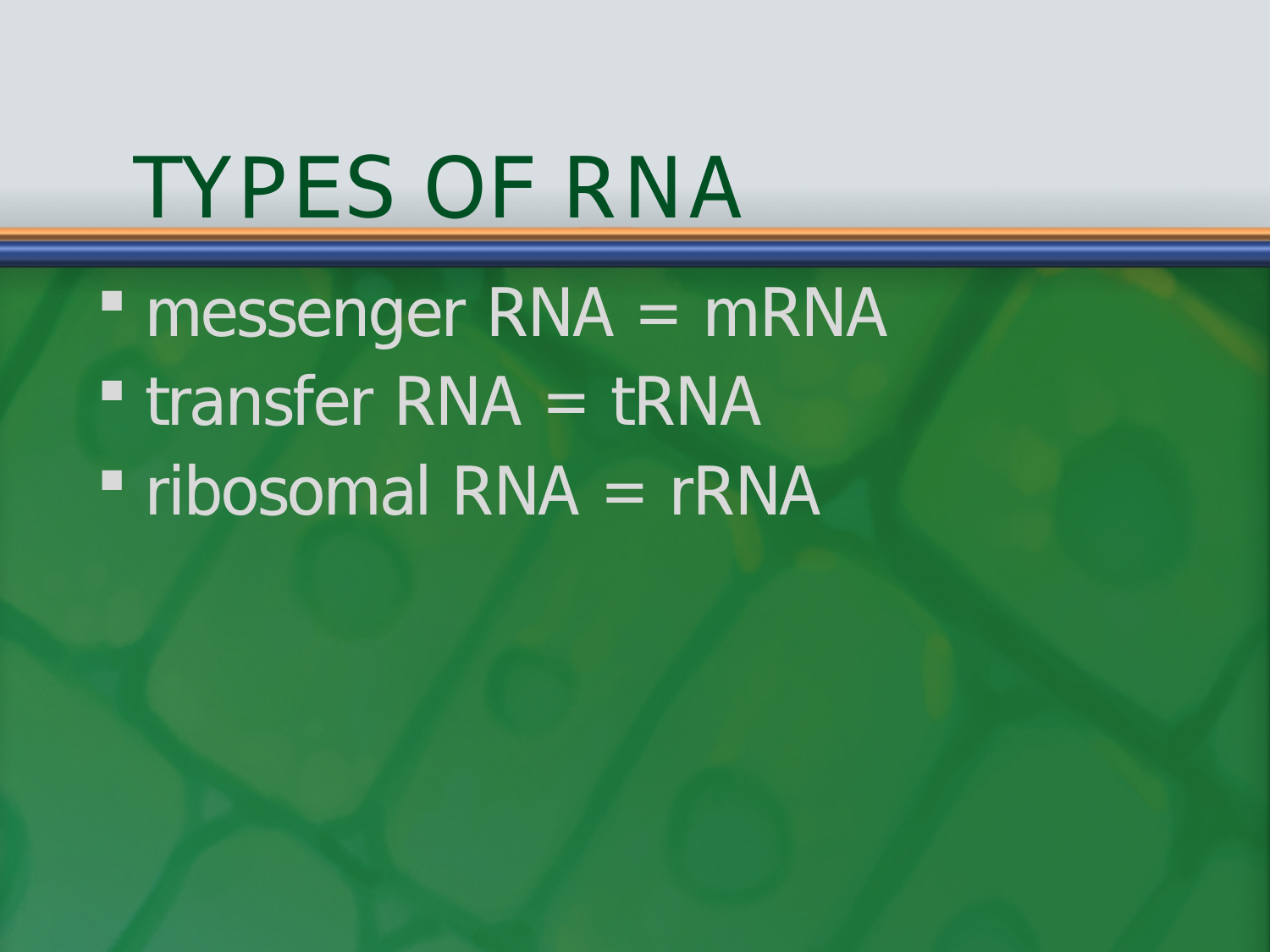

# Types of RNA
messenger RNA = mRNA
transfer RNA = tRNA
ribosomal RNA = rRNA